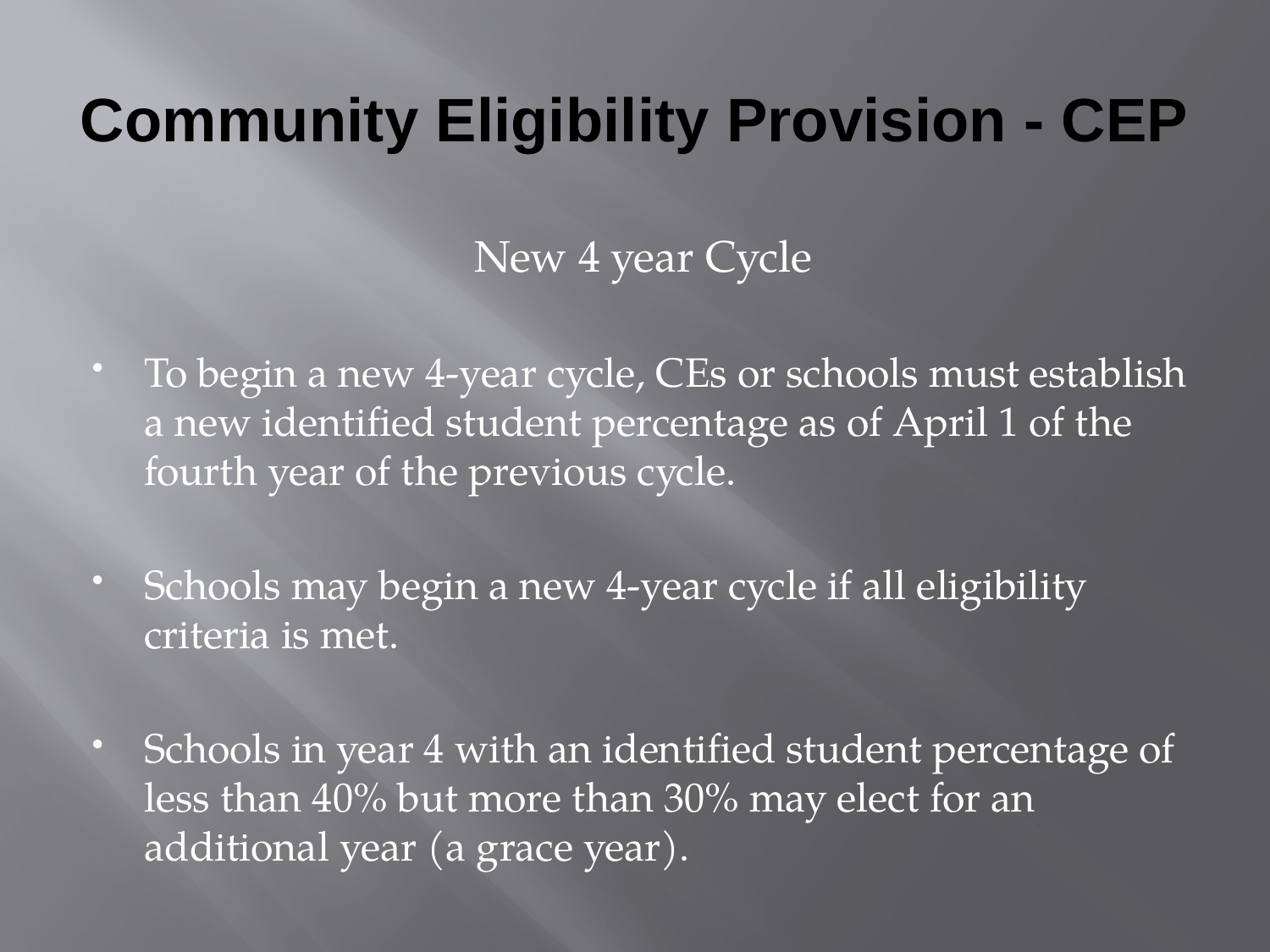

# Community Eligibility Provision - CEP
New 4 year Cycle

To begin a new 4-year cycle, CEs or schools must establish a new identified student percentage as of April 1 of the fourth year of the previous cycle.

Schools may begin a new 4-year cycle if all eligibility criteria is met.

Schools in year 4 with an identified student percentage of less than 40% but more than 30% may elect for an additional year (a grace year).